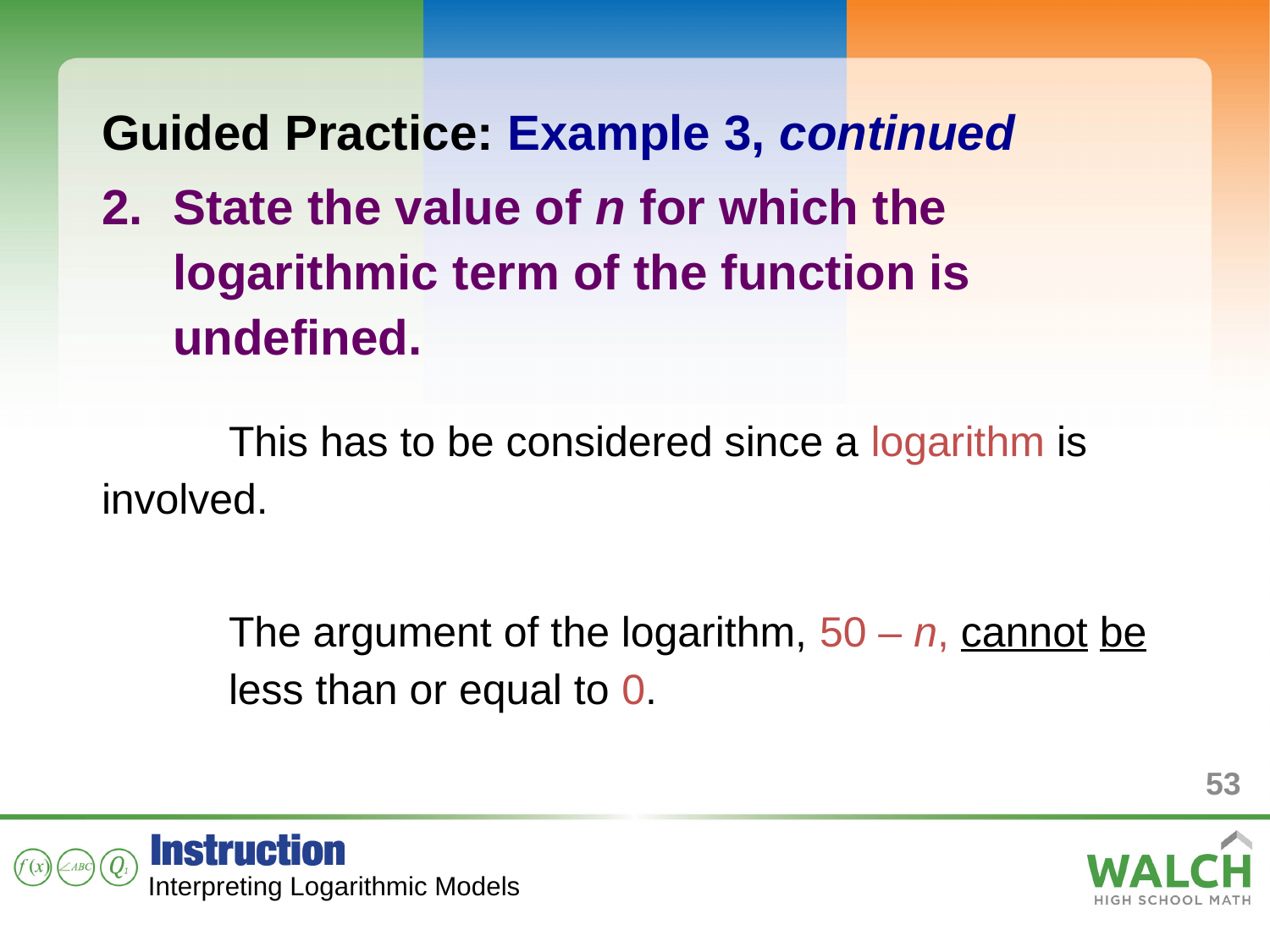

Guided Practice: Example 3, continued
State the value of n for which the logarithmic term of the function is undefined.
	This has to be considered since a logarithm is 	involved.

	The argument of the logarithm, 50 – n, cannot be 	less than or equal to 0.
53
Interpreting Logarithmic Models